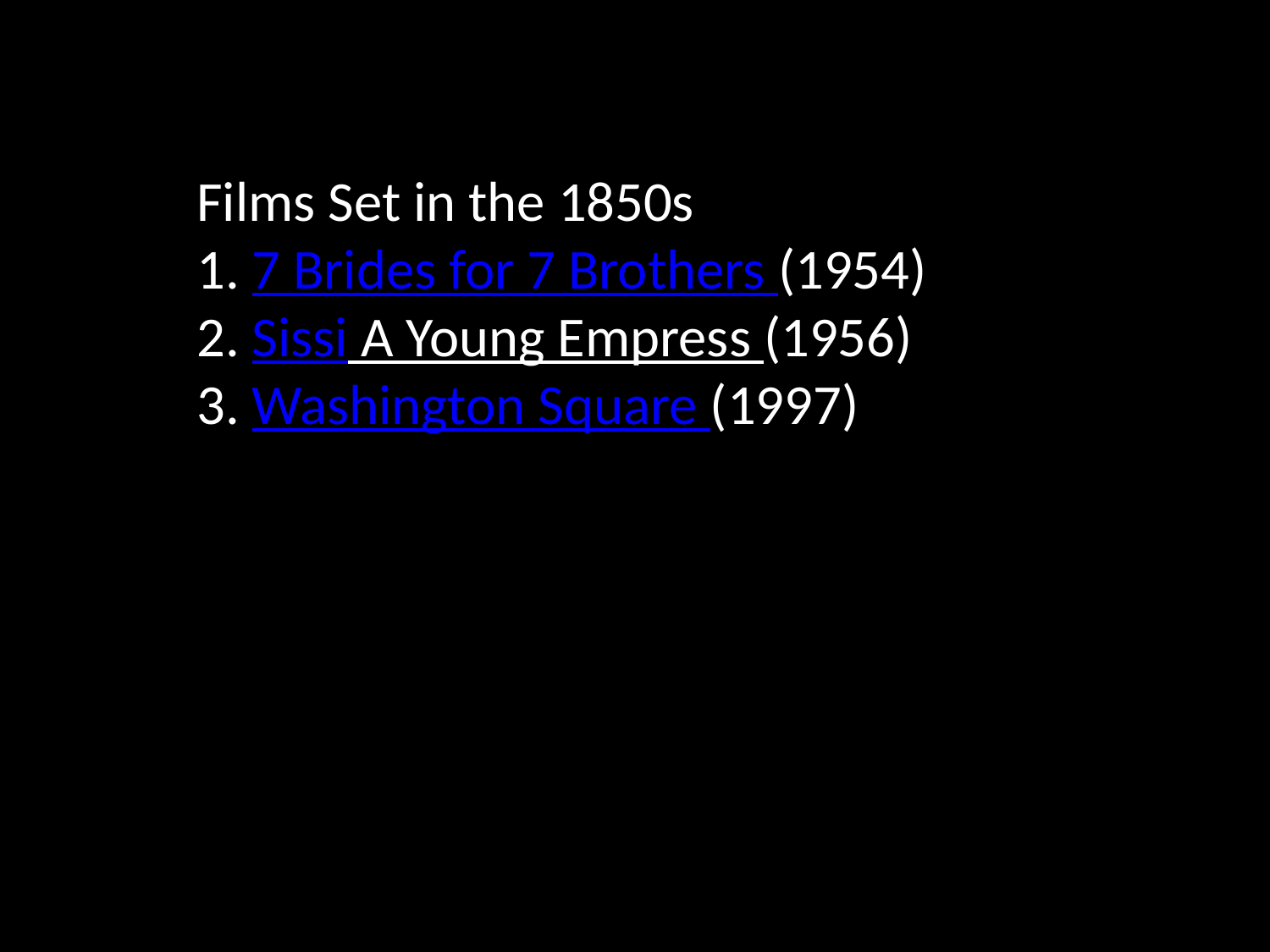

Films Set in the 1850s
1. 7 Brides for 7 Brothers (1954)
2. Sissi A Young Empress (1956)
3. Washington Square (1997)